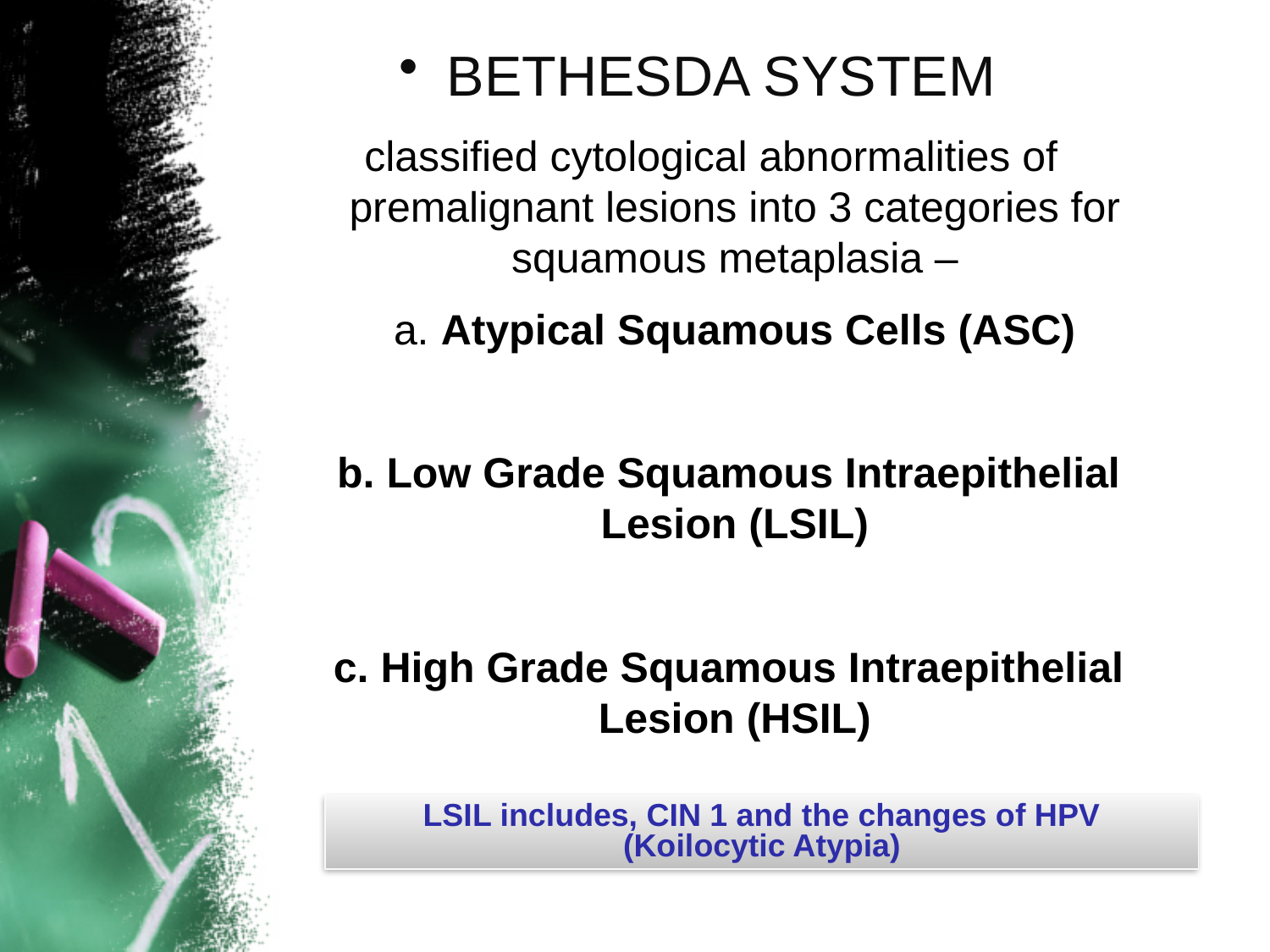

BETHESDA SYSTEM
classified cytological abnormalities of premalignant lesions into 3 categories for squamous metaplasia –
    a. Atypical Squamous Cells (ASC)

   b. Low Grade Squamous Intraepithelial Lesion (LSIL)

   c. High Grade Squamous Intraepithelial Lesion (HSIL)

LSIL includes, CIN 1 and the changes of HPV (Koilocytic Atypia)